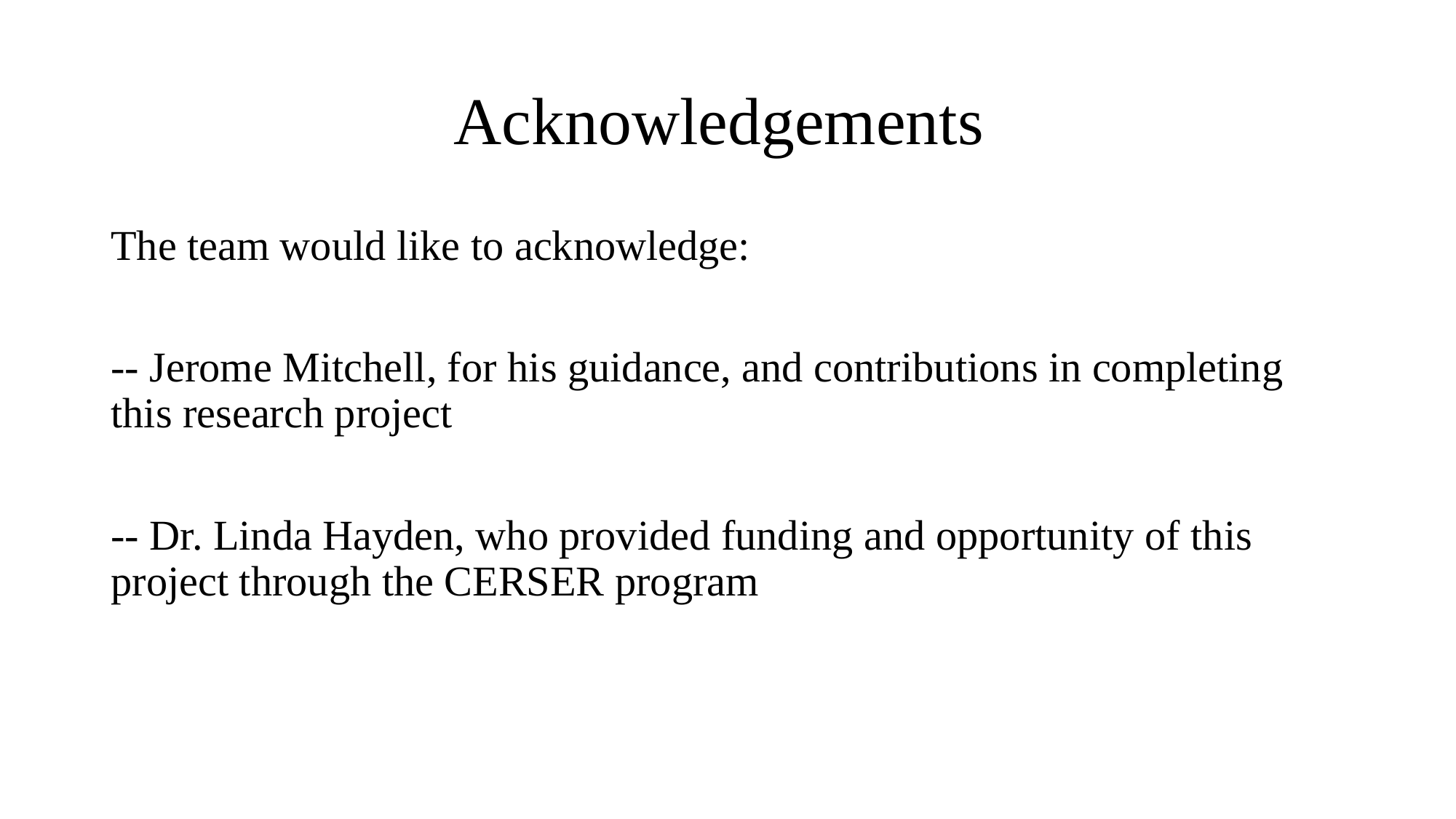

# Acknowledgements
The team would like to acknowledge:

-- Jerome Mitchell, for his guidance, and contributions in completing this research project

-- Dr. Linda Hayden, who provided funding and opportunity of this project through the CERSER program